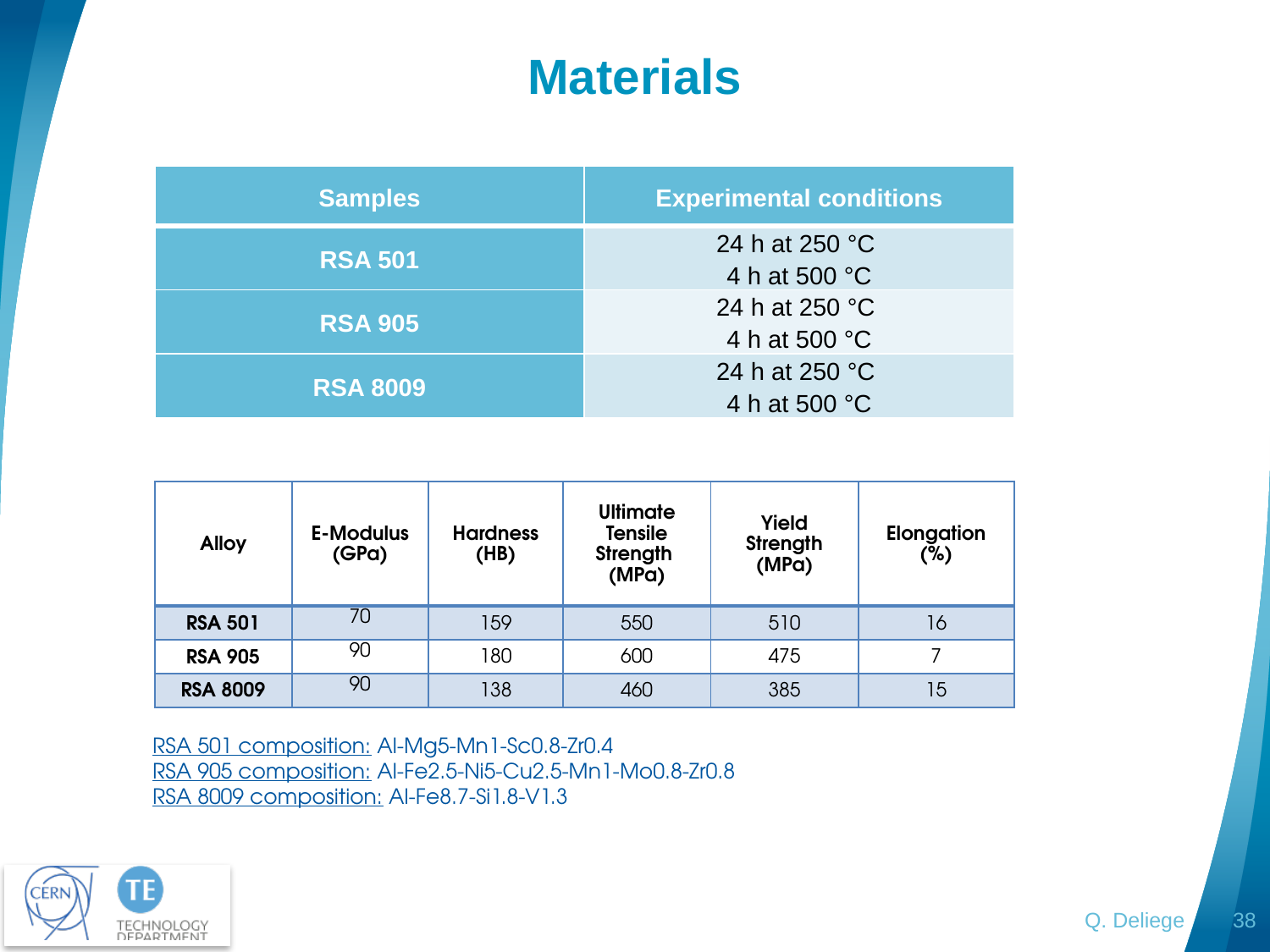

# Materials
| Samples | Experimental conditions |
| --- | --- |
| RSA 501 | 24 h at 250 °C 4 h at 500 °C |
| RSA 905 | 24 h at 250 °C 4 h at 500 °C |
| RSA 8009 | 24 h at 250 °C 4 h at 500 °C |
| Alloy | E-Modulus (GPa) | Hardness (HB) | Ultimate Tensile Strength (MPa) | Yield Strength (MPa) | Elongation (%) |
| --- | --- | --- | --- | --- | --- |
| RSA 501 | 70 | 159 | 550 | 510 | 16 |
| RSA 905 | 90 | 180 | 600 | 475 | 7 |
| RSA 8009 | 90 | 138 | 460 | 385 | 15 |
RSA 501 composition: Al-Mg5-Mn1-Sc0.8-Zr0.4
RSA 905 composition: Al-Fe2.5-Ni5-Cu2.5-Mn1-Mo0.8-Zr0.8
RSA 8009 composition: Al-Fe8.7-Si1.8-V1.3
Q. Deliege
38